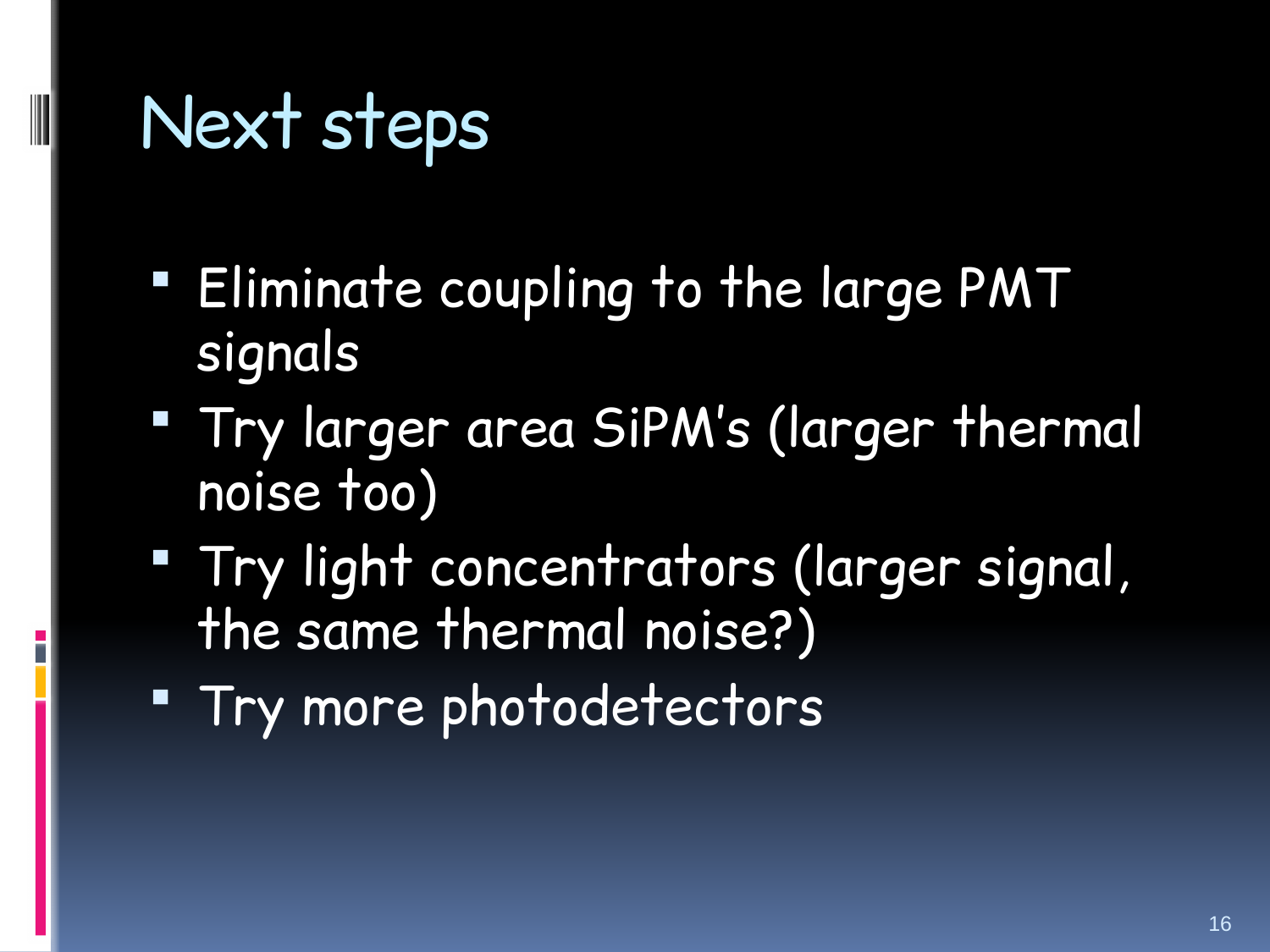

# Next steps
Eliminate coupling to the large PMT signals
Try larger area SiPM’s (larger thermal noise too)
Try light concentrators (larger signal, the same thermal noise?)
Try more photodetectors

16